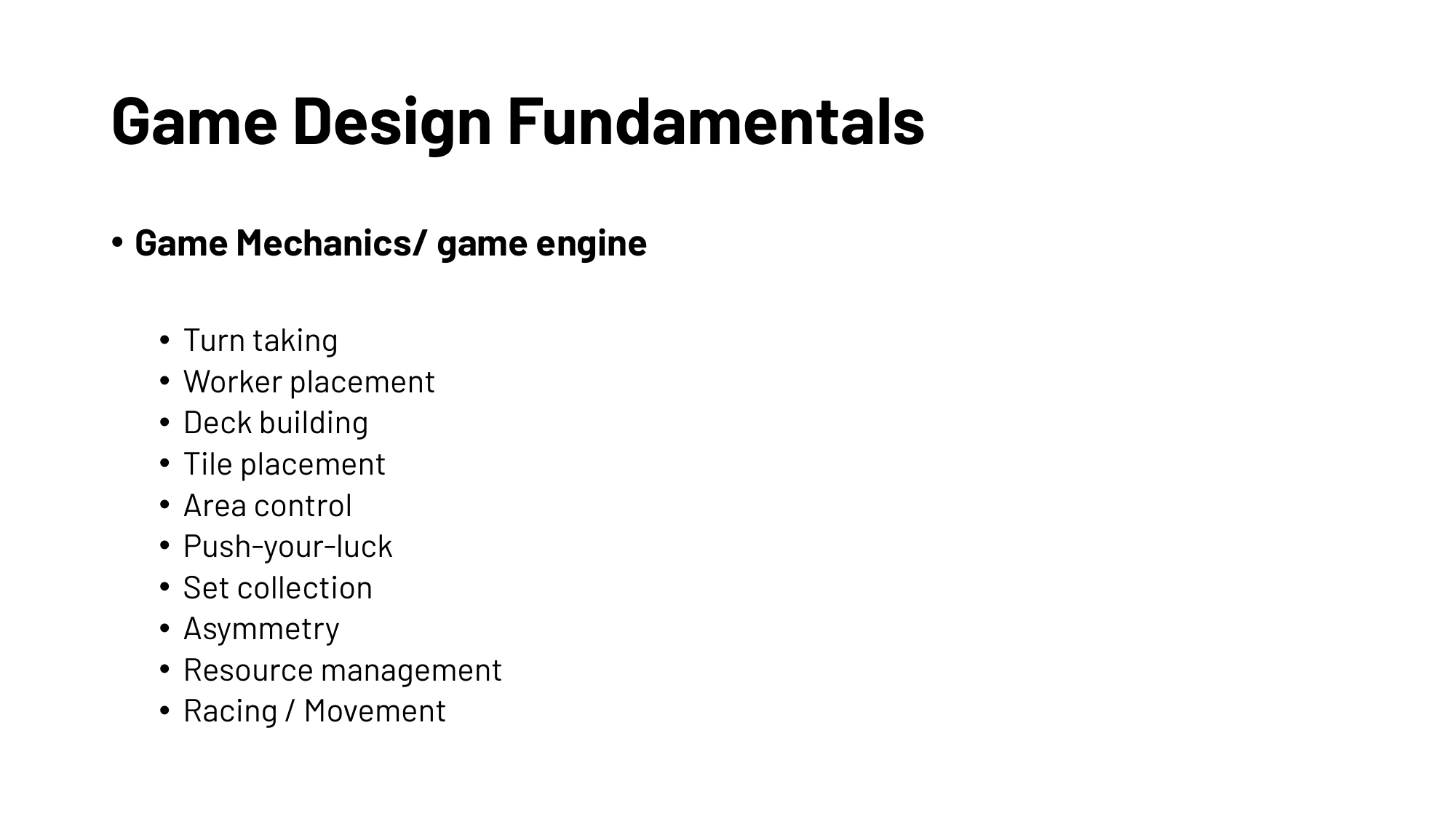

# Game Design Fundamentals
Game Mechanics/ game engine

Turn taking
Worker placement
Deck building
Tile placement
Area control
Push-your-luck
Set collection
Asymmetry
Resource management
Racing / Movement